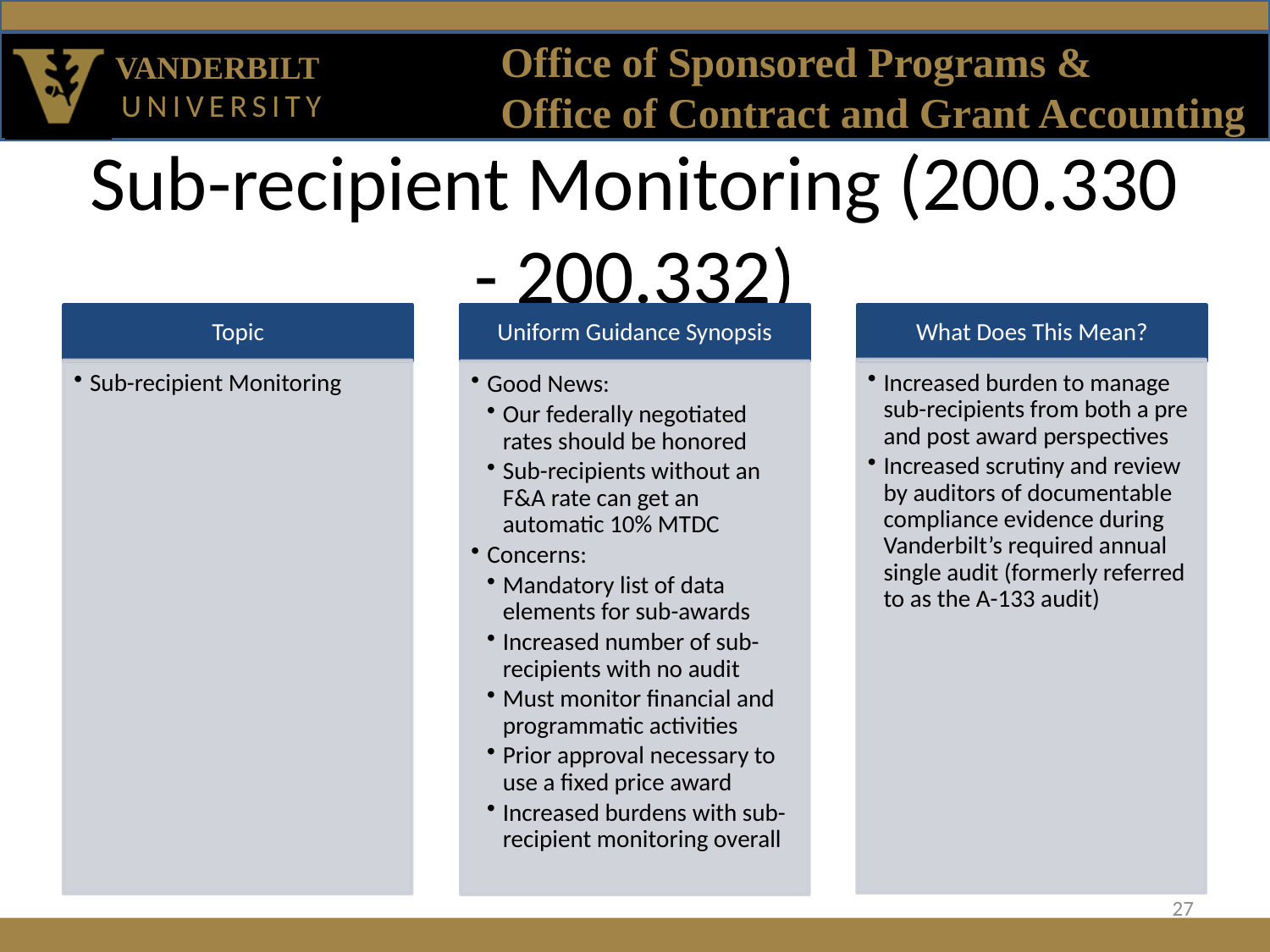

# Sub-recipient Monitoring (200.330 - 200.332)
Topic
Sub-recipient Monitoring
Uniform Guidance Synopsis
Good News:
Our federally negotiated rates should be honored
Sub-recipients without an F&A rate can get an automatic 10% MTDC
Concerns:
Mandatory list of data elements for sub-awards
Increased number of sub-recipients with no audit
Must monitor financial and programmatic activities
Prior approval necessary to use a fixed price award
Increased burdens with sub-recipient monitoring overall
What Does This Mean?
Increased burden to manage sub-recipients from both a pre and post award perspectives
Increased scrutiny and review by auditors of documentable compliance evidence during Vanderbilt’s required annual single audit (formerly referred to as the A-133 audit)

27